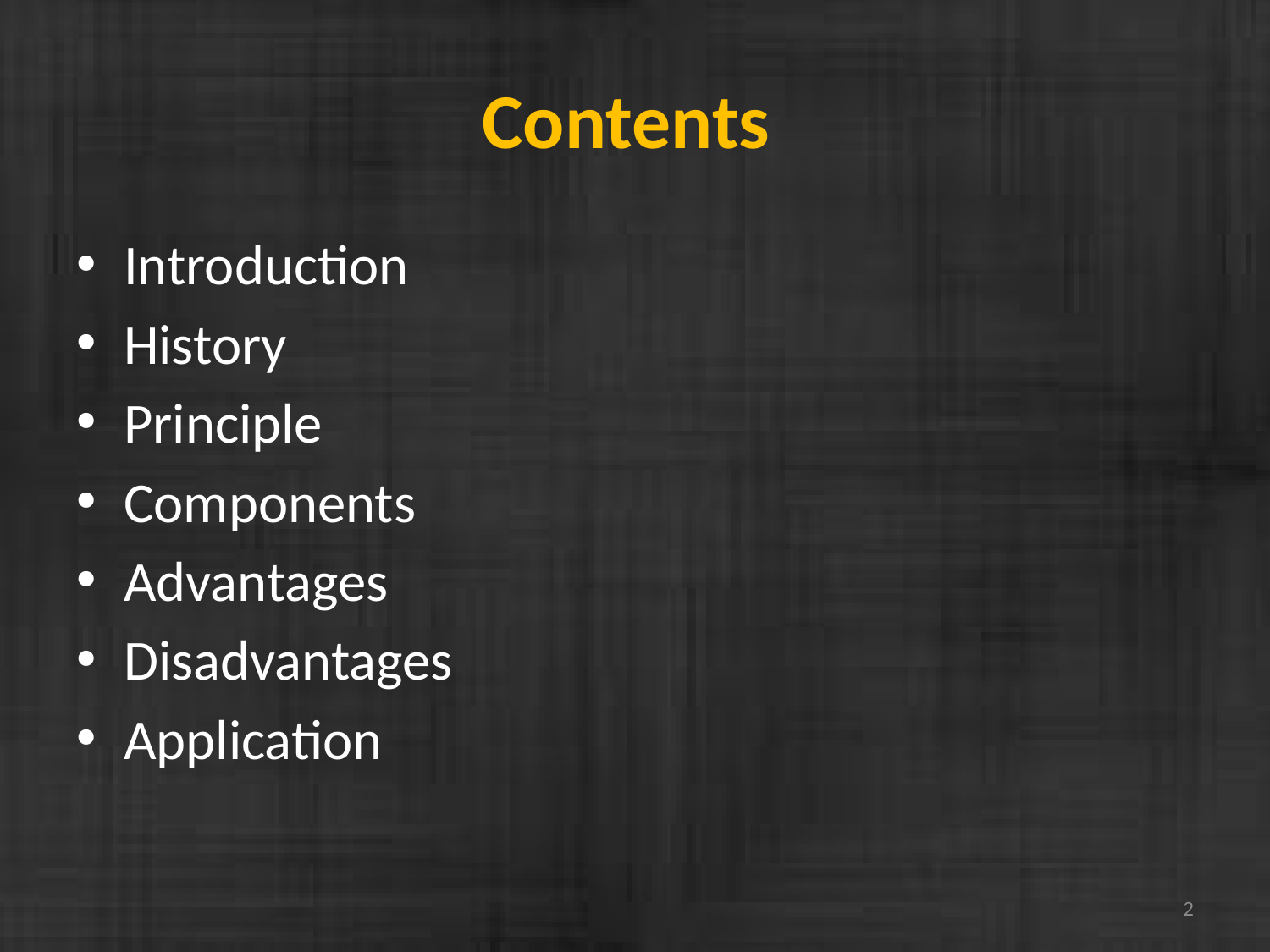

# Contents
Introduction
History
Principle
Components
Advantages
Disadvantages
Application

2